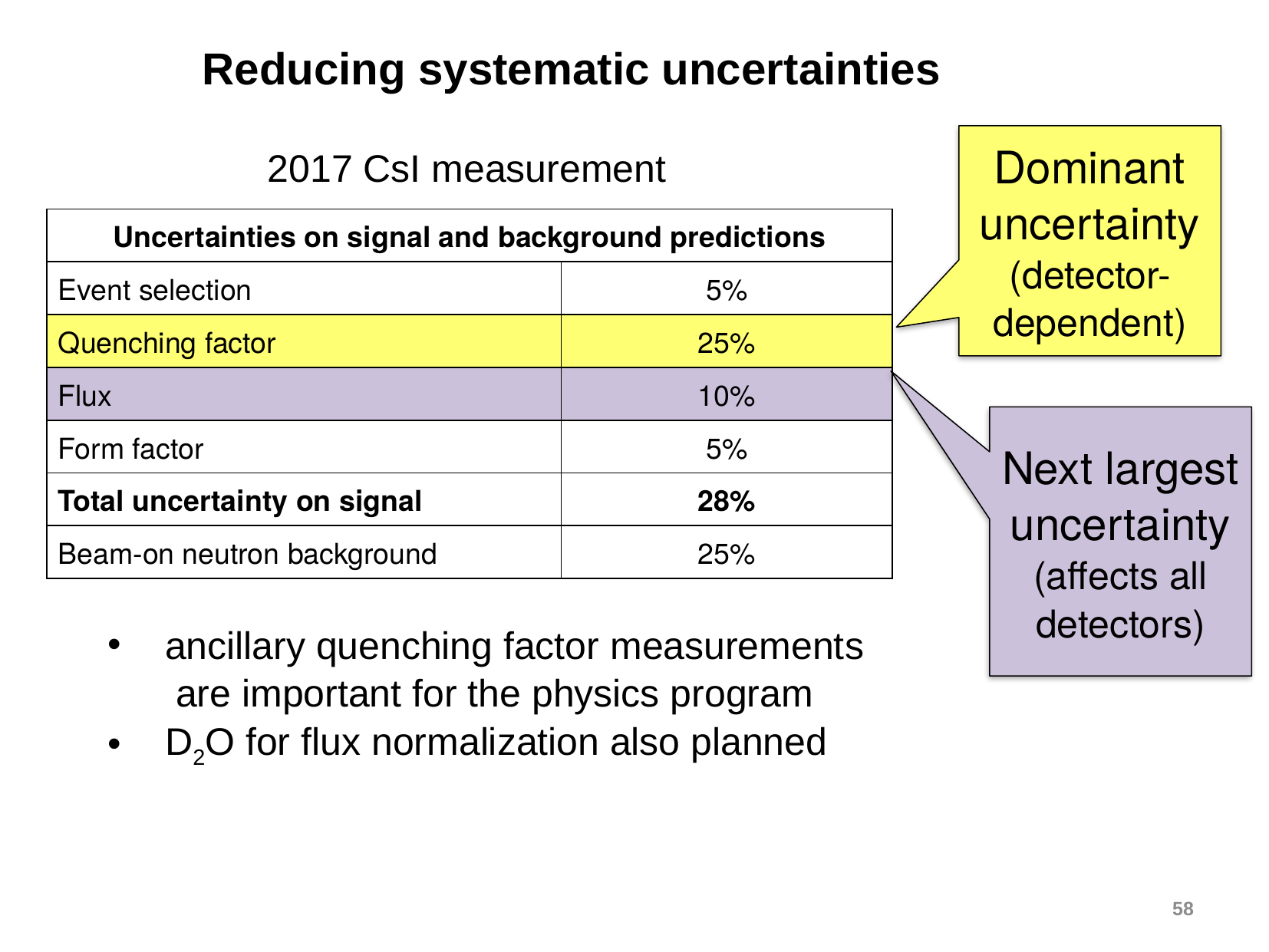

Reducing systematic uncertainties
Dominant uncertainty
(detector-dependent)
2017 CsI measurement
| Uncertainties on signal and background predictions |  |
| --- | --- |
| Event selection | 5% |
| Quenching factor | 25% |
| Flux | 10% |
| Form factor | 5% |
| Total uncertainty on signal | 28% |
| Beam-on neutron background | 25% |
Next largest uncertainty
(affects all
detectors)
ancillary quenching factor measurements
 are important for the physics program
D2O for flux normalization also planned
58